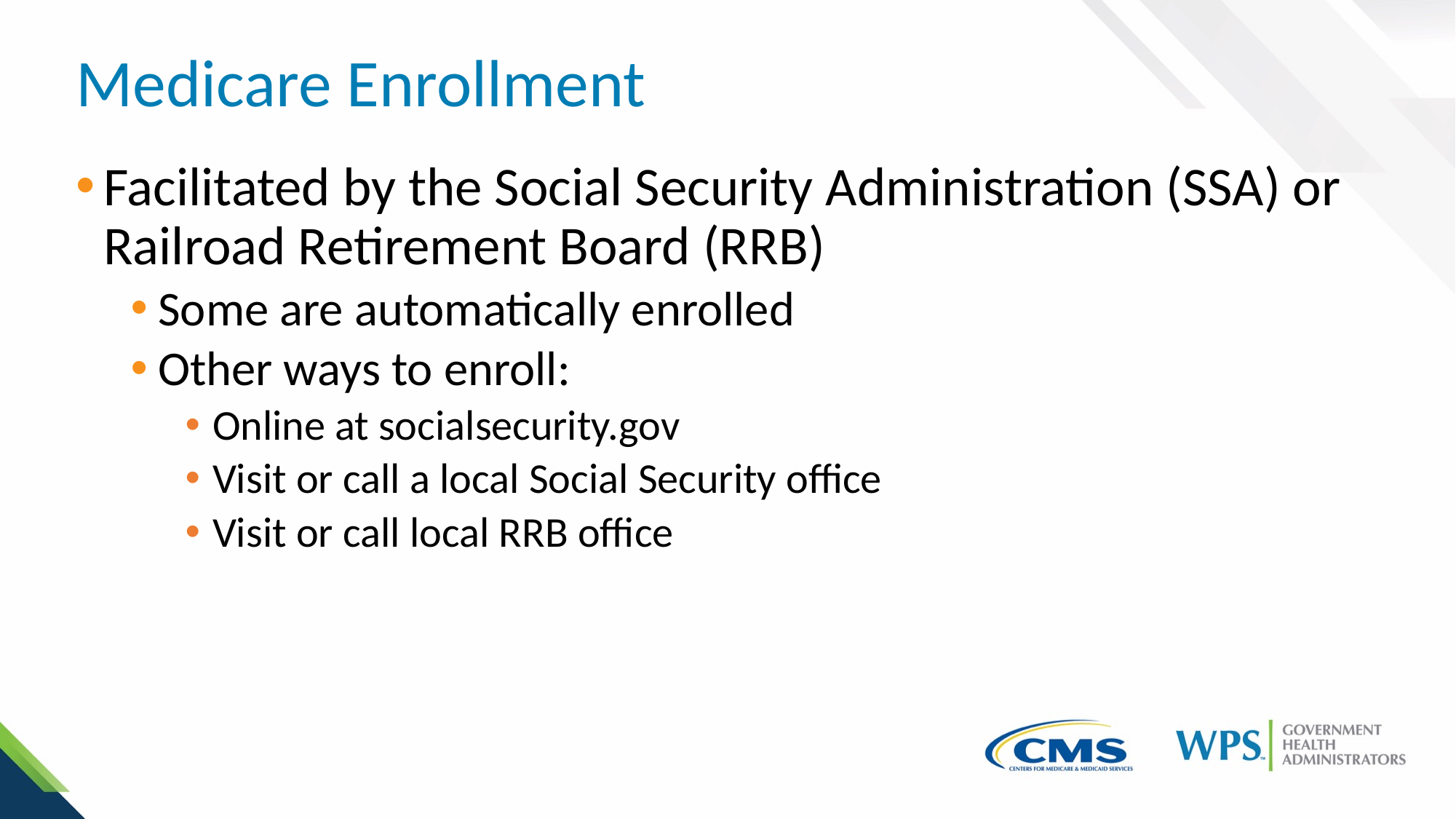

# Medicare Enrollment
Facilitated by the Social Security Administration (SSA) or Railroad Retirement Board (RRB)
Some are automatically enrolled
Other ways to enroll:
Online at socialsecurity.gov
Visit or call a local Social Security office
Visit or call local RRB office